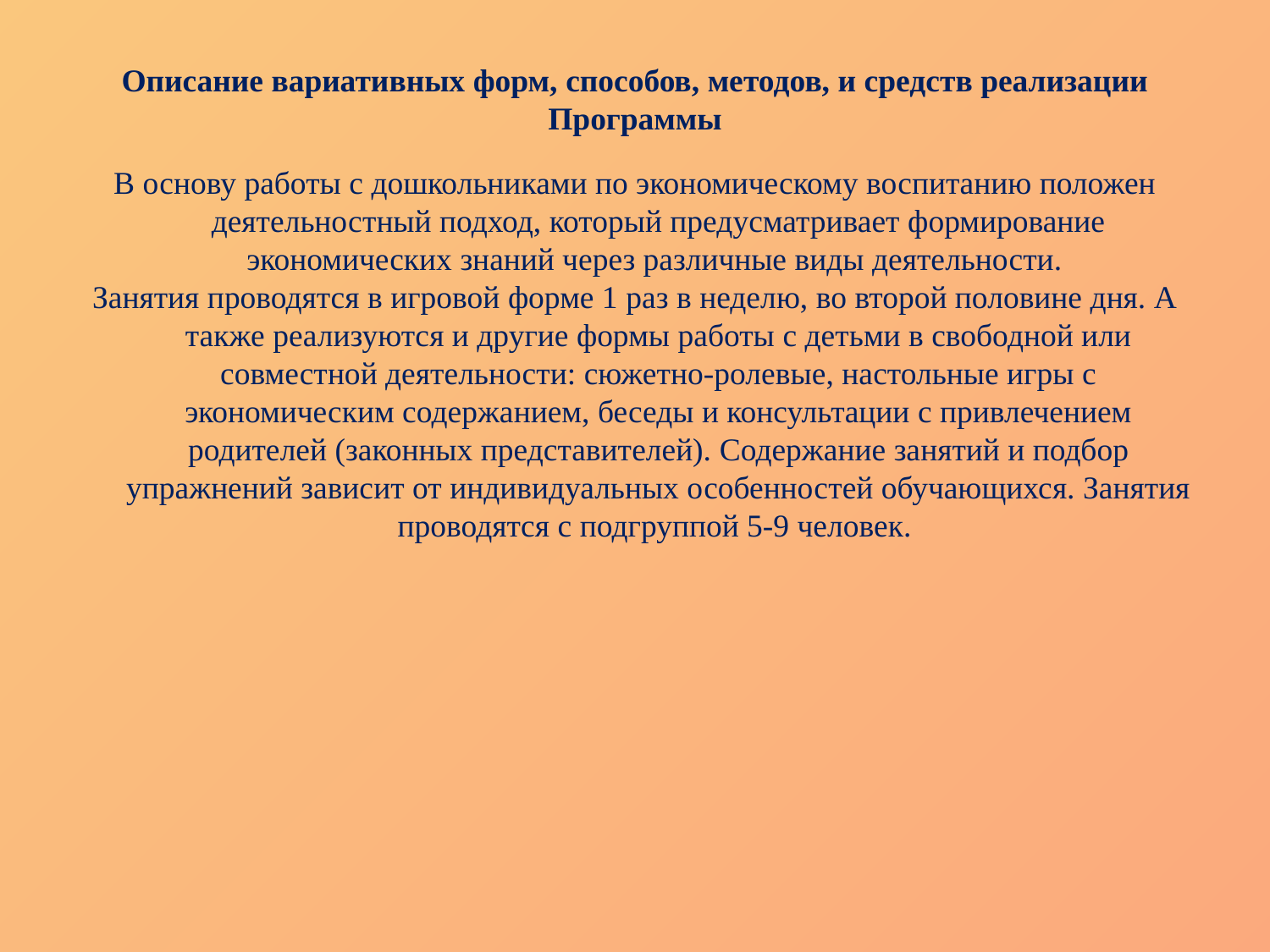

# Описание вариативных форм, способов, методов, и средств реализации Программы
В основу работы с дошкольниками по экономическому воспитанию положен деятельностный подход, который предусматривает формирование экономических знаний через различные виды деятельности.
Занятия проводятся в игровой форме 1 раз в неделю, во второй половине дня. А также реализуются и другие формы работы с детьми в свободной или совместной деятельности: сюжетно-ролевые, настольные игры с экономическим содержанием, беседы и консультации с привлечением родителей (законных представителей). Содержание занятий и подбор упражнений зависит от индивидуальных особенностей обучающихся. Занятия проводятся с подгруппой 5-9 человек.